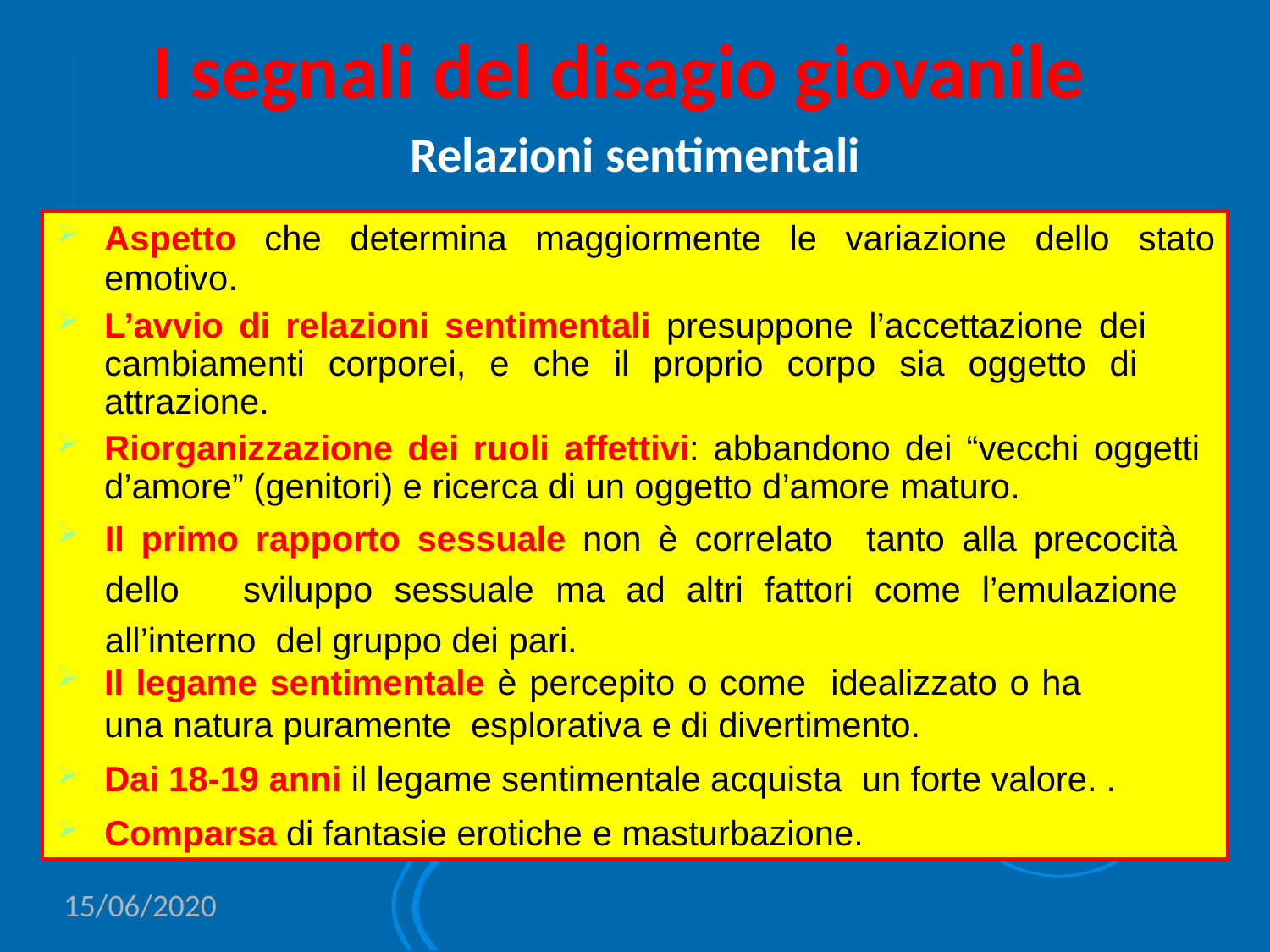

I segnali del disagio giovanile

Relazioni sentimentali

Aspetto che determina maggiormente le variazione dello stato emotivo.
L’avvio di relazioni sentimentali presuppone l’accettazione dei  cambiamenti corporei, e che il proprio corpo sia oggetto di  attrazione.
Riorganizzazione dei ruoli affettivi: abbandono dei “vecchi oggetti  d’amore” (genitori) e ricerca di un oggetto d’amore maturo.
Il primo rapporto sessuale non è correlato  tanto alla precocità dello   sviluppo sessuale ma ad altri fattori come l’emulazione all’interno  del gruppo dei pari.
Il legame sentimentale è percepito o come  idealizzato o ha  una natura puramente  esplorativa e di divertimento.
Dai 18-19 anni il legame sentimentale acquista  un forte valore. .
Comparsa di fantasie erotiche e masturbazione.

15/06/2020